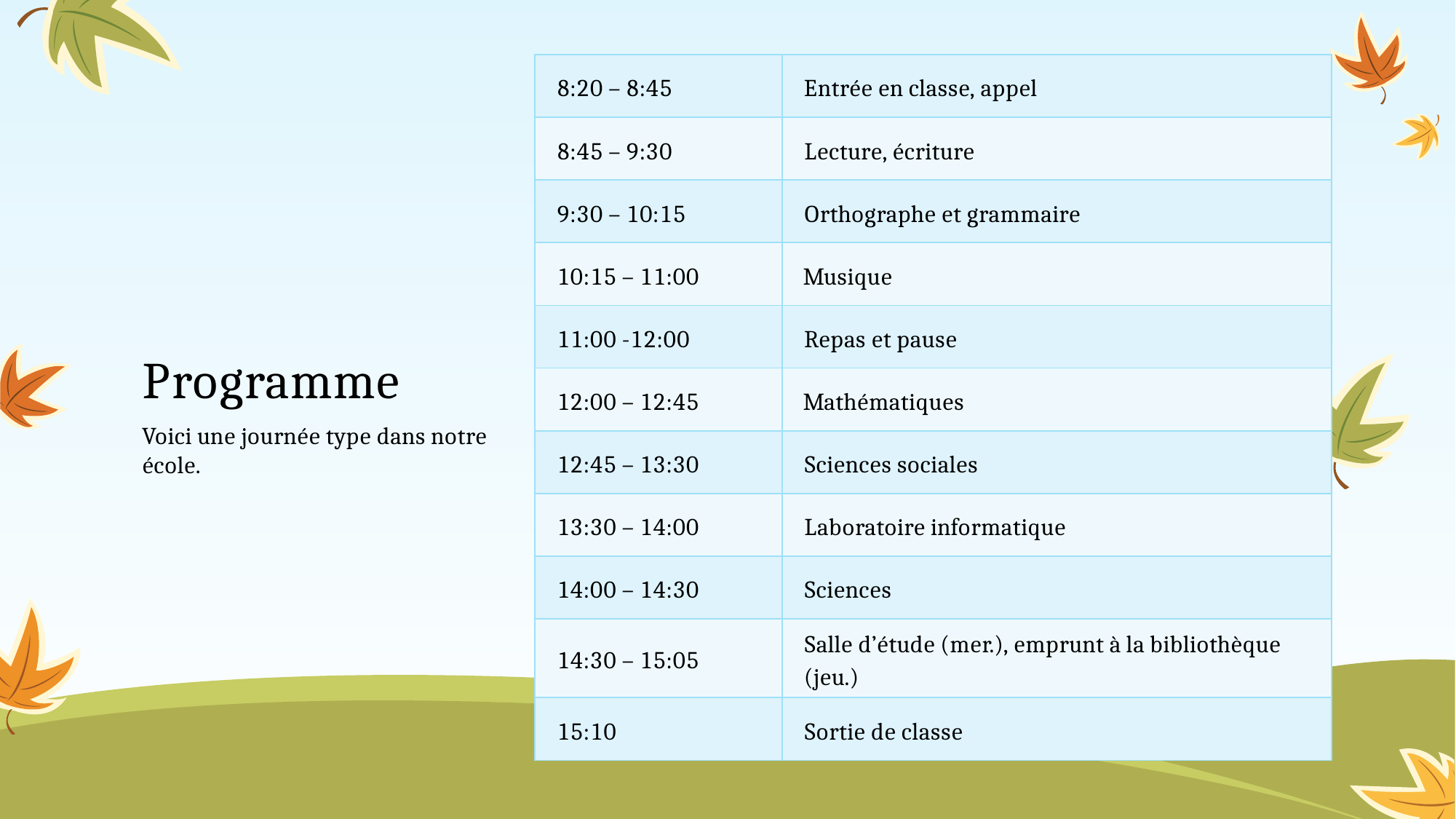

| 8:20 – 8:45 | Entrée en classe, appel |
| --- | --- |
| 8:45 – 9:30 | Lecture, écriture |
| 9:30 – 10:15 | Orthographe et grammaire |
| 10:15 – 11:00 | Musique |
| 11:00 -12:00 | Repas et pause |
| 12:00 – 12:45 | Mathématiques |
| 12:45 – 13:30 | Sciences sociales |
| 13:30 – 14:00 | Laboratoire informatique |
| 14:00 – 14:30 | Sciences |
| 14:30 – 15:05 | Salle d’étude (mer.), emprunt à la bibliothèque (jeu.) |
| 15:10 | Sortie de classe |
# Programme
Voici une journée type dans notre école.